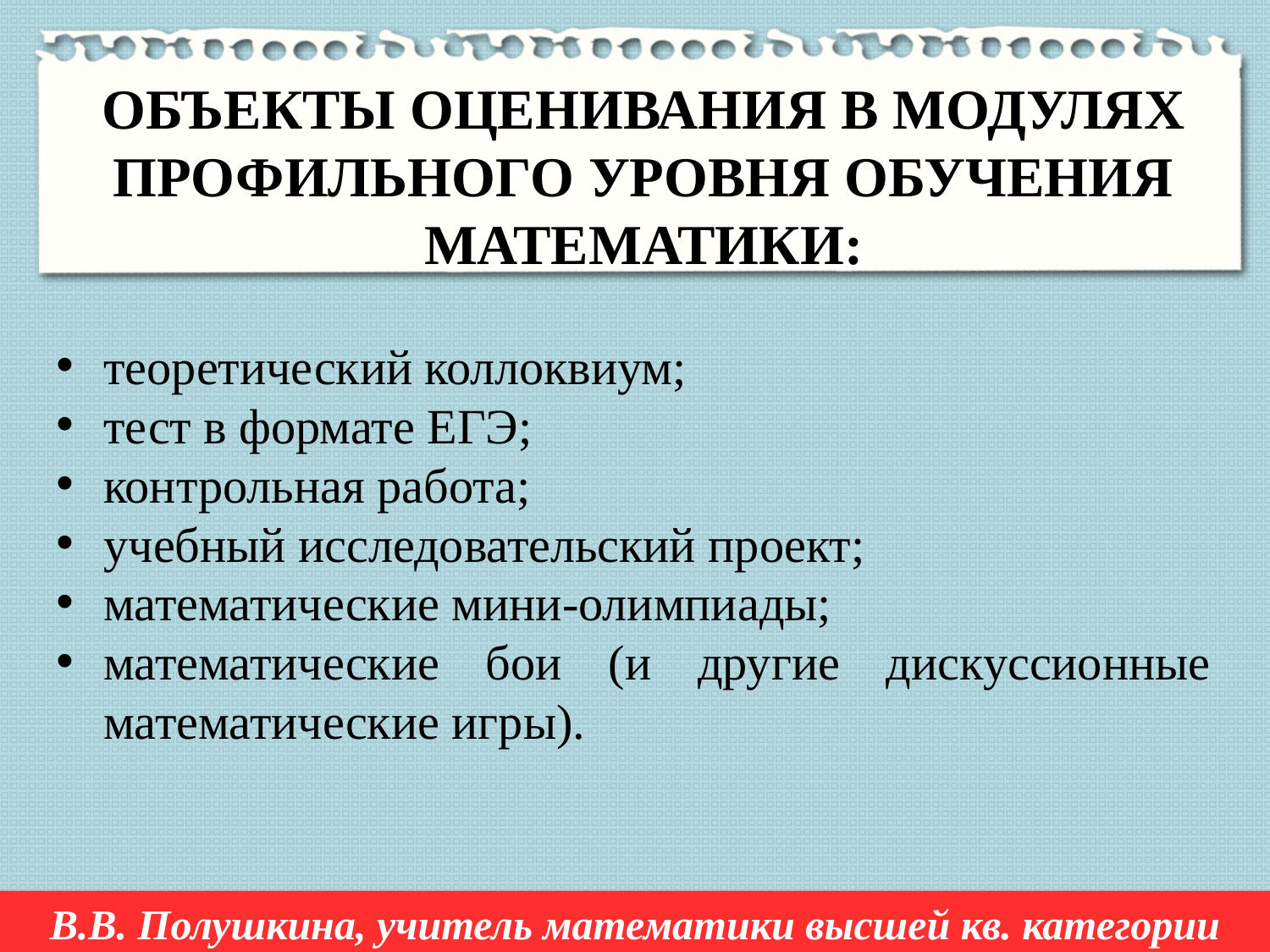

ОБЪЕКТЫ ОЦЕНИВАНИЯ В МОДУЛЯХ ПРОФИЛЬНОГО УРОВНЯ ОБУЧЕНИЯ МАТЕМАТИКИ:
теоретический коллоквиум;
тест в формате ЕГЭ;
контрольная работа;
учебный исследовательский проект;
математические мини-олимпиады;
математические бои (и другие дискуссионные математические игры).

В.В. Полушкина, учитель математики высшей кв. категории